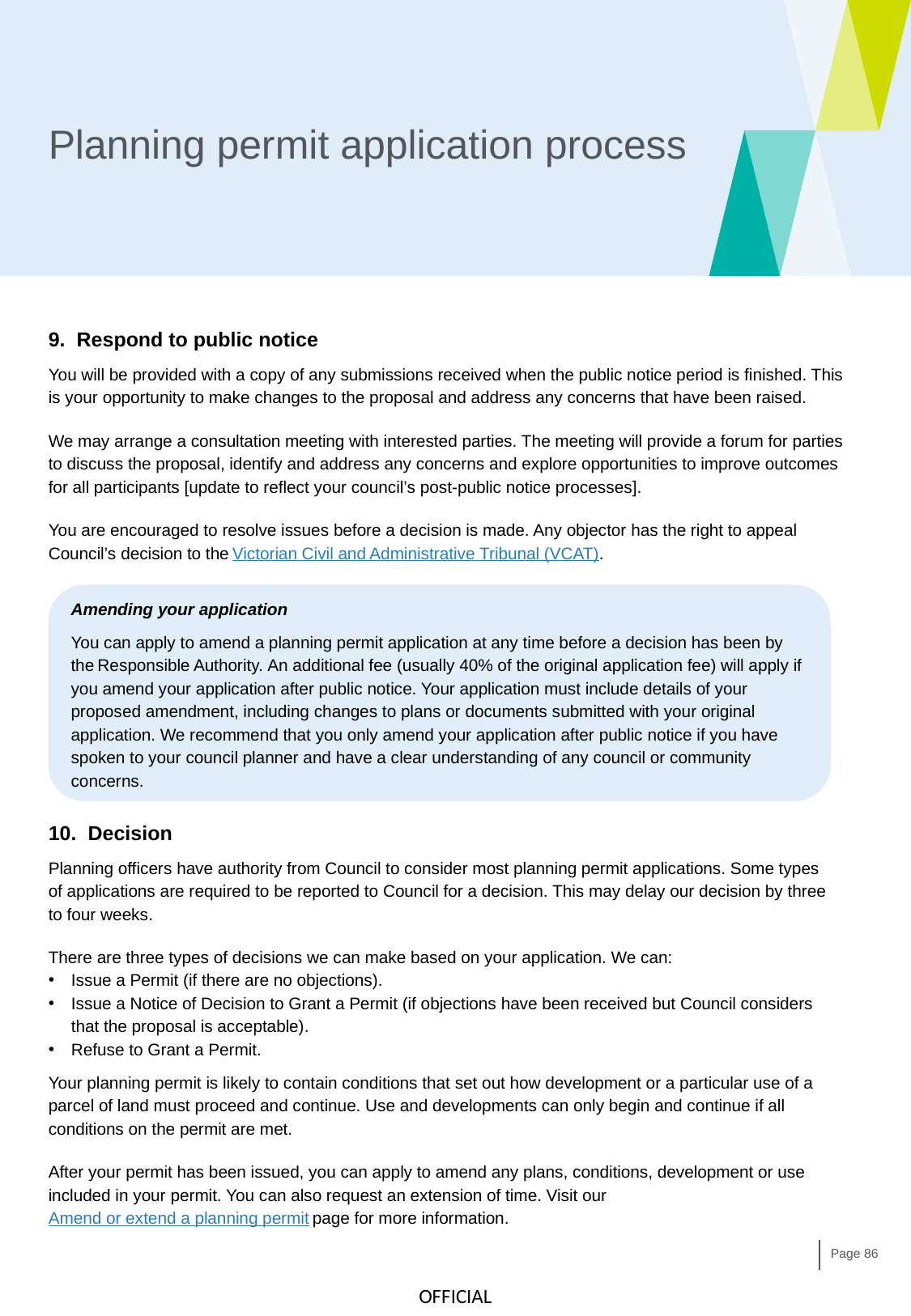

# Planning permit application process
9.  Respond to public notice
You will be provided with a copy of any submissions received when the public notice period is finished. This is your opportunity to make changes to the proposal and address any concerns that have been raised.
We may arrange a consultation meeting with interested parties. The meeting will provide a forum for parties to discuss the proposal, identify and address any concerns and explore opportunities to improve outcomes for all participants [update to reflect your council’s post-public notice processes].
You are encouraged to resolve issues before a decision is made. Any objector has the right to appeal Council’s decision to the Victorian Civil and Administrative Tribunal (VCAT).
Amending your application
You can apply to amend a planning permit application at any time before a decision has been by the Responsible Authority. An additional fee (usually 40% of the original application fee) will apply if you amend your application after public notice. Your application must include details of your proposed amendment, including changes to plans or documents submitted with your original application. We recommend that you only amend your application after public notice if you have spoken to your council planner and have a clear understanding of any council or community concerns.
10.  Decision
Planning officers have authority from Council to consider most planning permit applications. Some types of applications are required to be reported to Council for a decision. This may delay our decision by three to four weeks.
There are three types of decisions we can make based on your application. We can:
Issue a Permit (if there are no objections).
Issue a Notice of Decision to Grant a Permit (if objections have been received but Council considers that the proposal is acceptable).
Refuse to Grant a Permit.
Your planning permit is likely to contain conditions that set out how development or a particular use of a parcel of land must proceed and continue. Use and developments can only begin and continue if all conditions on the permit are met.
After your permit has been issued, you can apply to amend any plans, conditions, development or use included in your permit. You can also request an extension of time. Visit our Amend or extend a planning permit page for more information.

Page 86